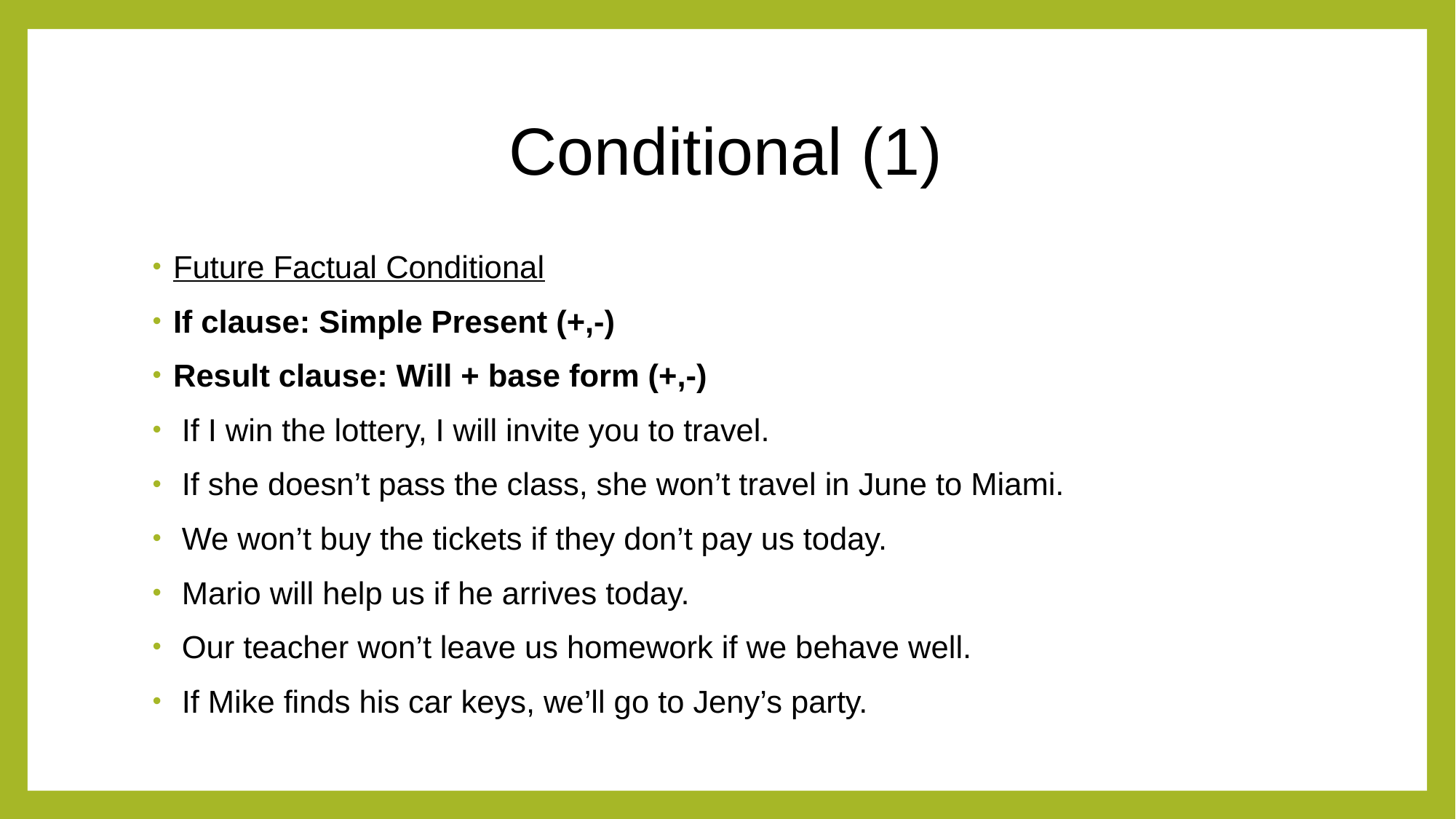

# Conditional (1)
Future Factual Conditional
If clause: Simple Present (+,-)
Result clause: Will + base form (+,-)
 If I win the lottery, I will invite you to travel.
 If she doesn’t pass the class, she won’t travel in June to Miami.
 We won’t buy the tickets if they don’t pay us today.
 Mario will help us if he arrives today.
 Our teacher won’t leave us homework if we behave well.
 If Mike finds his car keys, we’ll go to Jeny’s party.